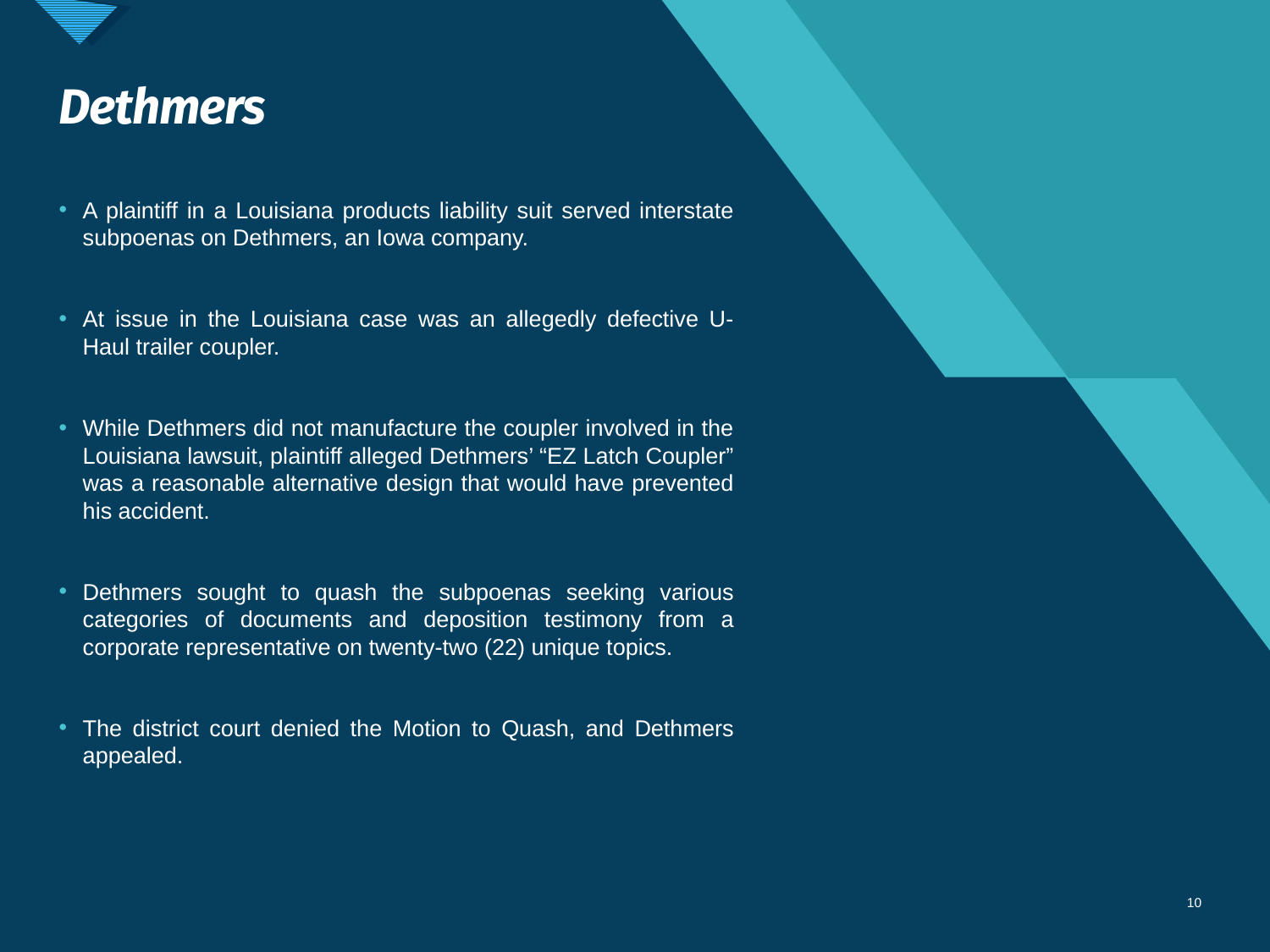

# Dethmers
A plaintiff in a Louisiana products liability suit served interstate subpoenas on Dethmers, an Iowa company.

At issue in the Louisiana case was an allegedly defective U-Haul trailer coupler.

While Dethmers did not manufacture the coupler involved in the Louisiana lawsuit, plaintiff alleged Dethmers’ “EZ Latch Coupler” was a reasonable alternative design that would have prevented his accident.

Dethmers sought to quash the subpoenas seeking various categories of documents and deposition testimony from a corporate representative on twenty-two (22) unique topics.

The district court denied the Motion to Quash, and Dethmers appealed.
10